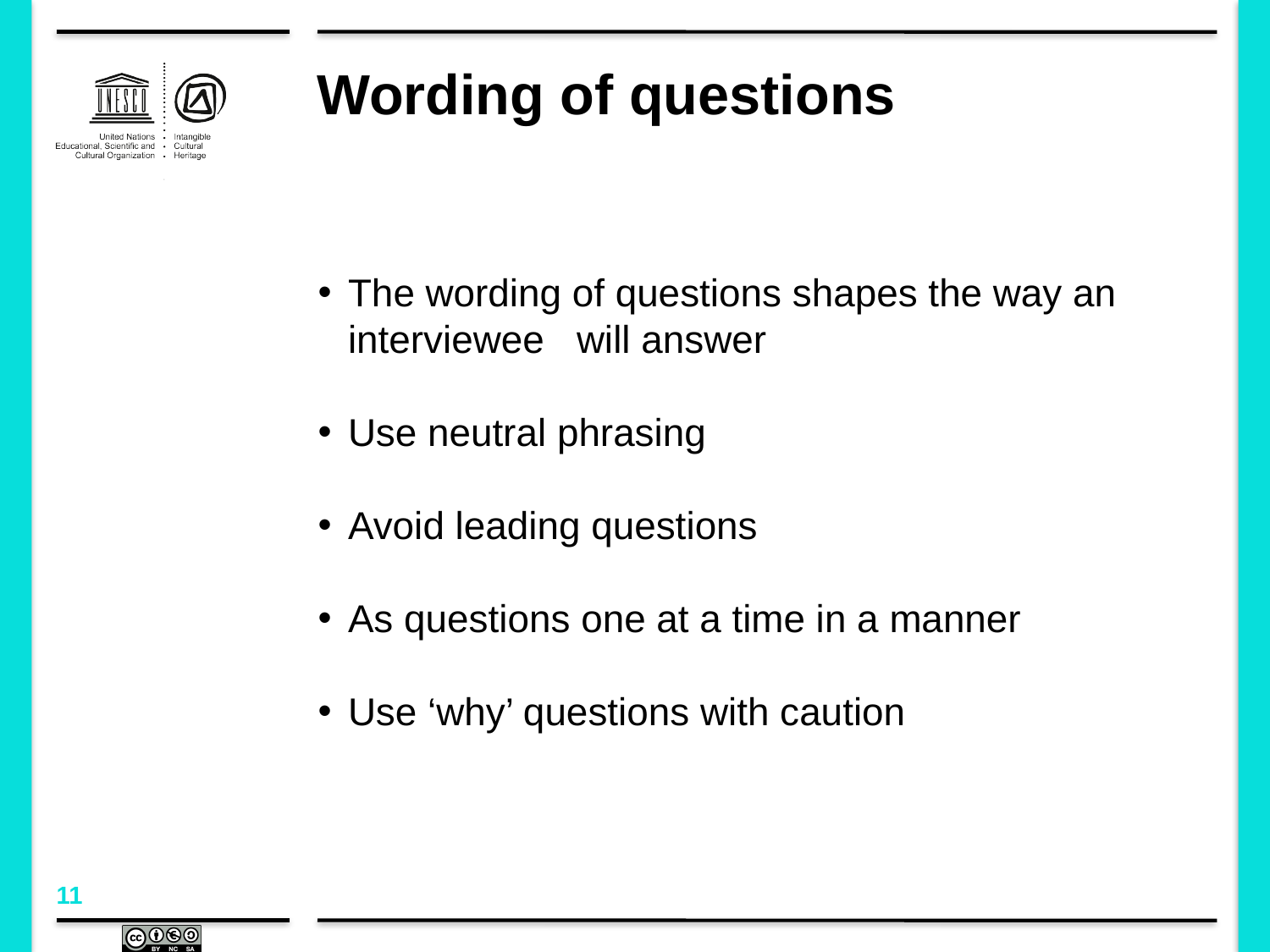

# Wording of questions
The wording of questions shapes the way an interviewee   will answer

Use neutral phrasing

Avoid leading questions

As questions one at a time in a manner

Use ‘why’ questions with caution